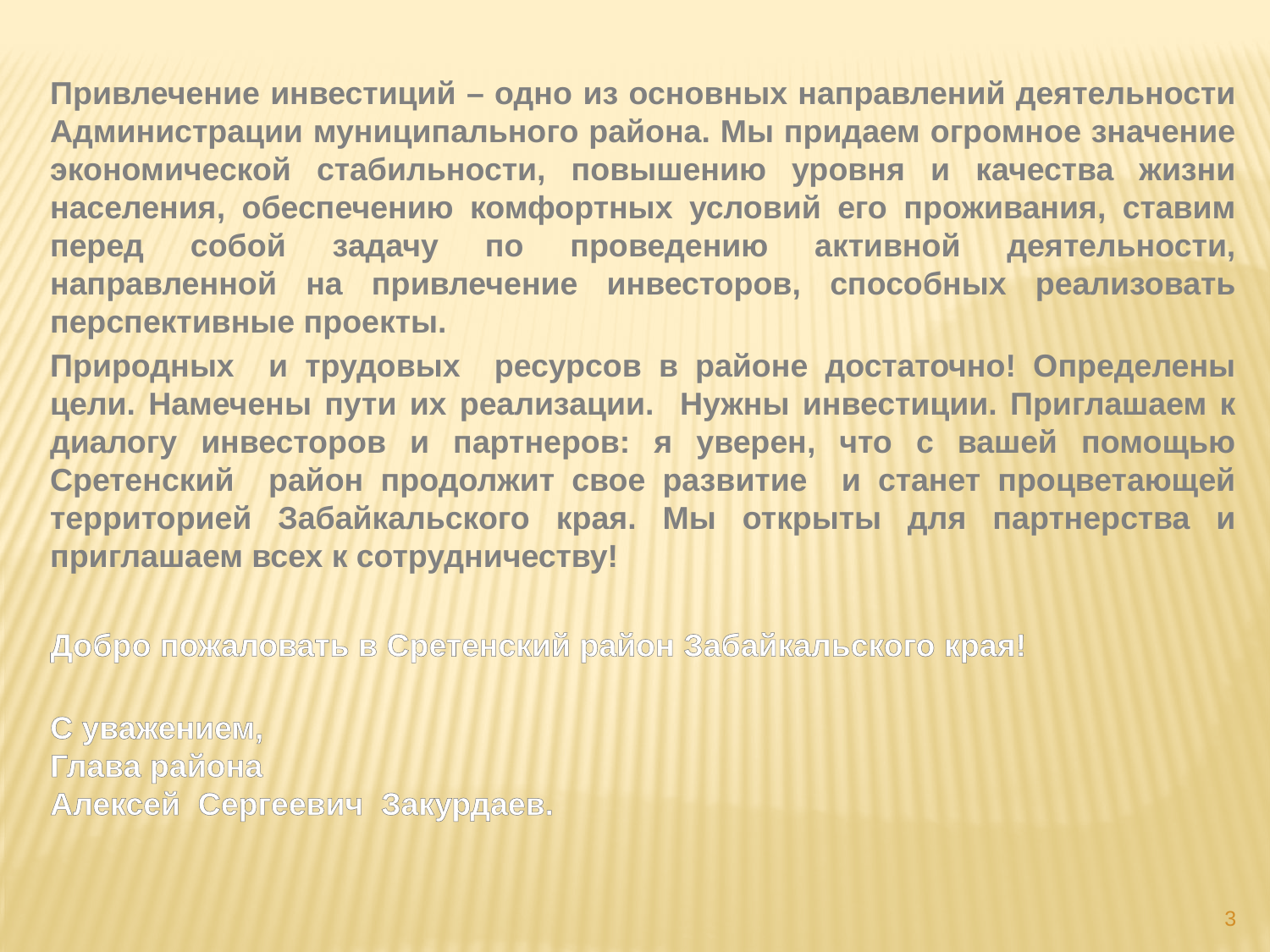

Привлечение инвестиций – одно из основных направлений деятельности Администрации муниципального района. Мы придаем огромное значение экономической стабильности, повышению уровня и качества жизни населения, обеспечению комфортных условий его проживания, ставим перед собой задачу по проведению активной деятельности, направленной на привлечение инвесторов, способных реализовать перспективные проекты.
Природных  и трудовых  ресурсов в районе достаточно! Определены цели. Намечены пути их реализации.  Нужны инвестиции. Приглашаем к диалогу инвесторов и партнеров: я уверен, что с вашей помощью Сретенский  район продолжит свое развитие  и станет процветающей территорией Забайкальского края. Мы открыты для партнерства и приглашаем всех к сотрудничеству!

Добро пожаловать в Сретенский район Забайкальского края!

С уважением,
Глава района
Алексей  Сергеевич  Закурдаев.

3